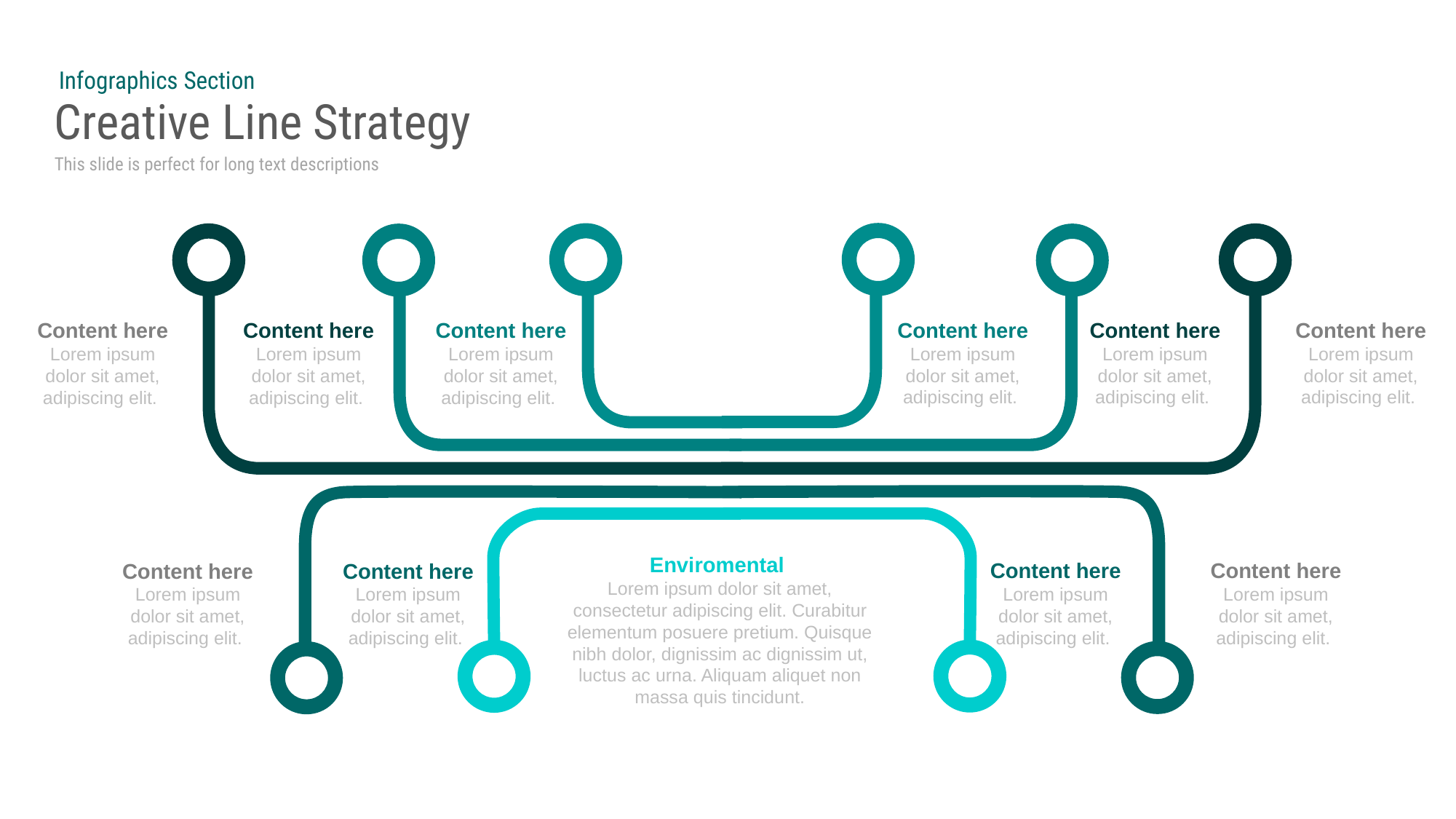

Infographics Section
# Creative Line Strategy
This slide is perfect for long text descriptions

Content here
Lorem ipsum dolor sit amet, adipiscing elit.
Content here
Lorem ipsum dolor sit amet, adipiscing elit.
Content here
Lorem ipsum dolor sit amet, adipiscing elit.
Content here
Lorem ipsum dolor sit amet, adipiscing elit.
Content here
Lorem ipsum dolor sit amet, adipiscing elit.

Content here
Lorem ipsum dolor sit amet, adipiscing elit.
Content here
Lorem ipsum dolor sit amet, adipiscing elit.
Content here
Lorem ipsum dolor sit amet, adipiscing elit.
Content here
Lorem ipsum dolor sit amet, adipiscing elit.
Content here
Lorem ipsum dolor sit amet, adipiscing elit.
Enviromental
Lorem ipsum dolor sit amet, consectetur adipiscing elit. Curabitur elementum posuere pretium. Quisque nibh dolor, dignissim ac dignissim ut, luctus ac urna. Aliquam aliquet non massa quis tincidunt.